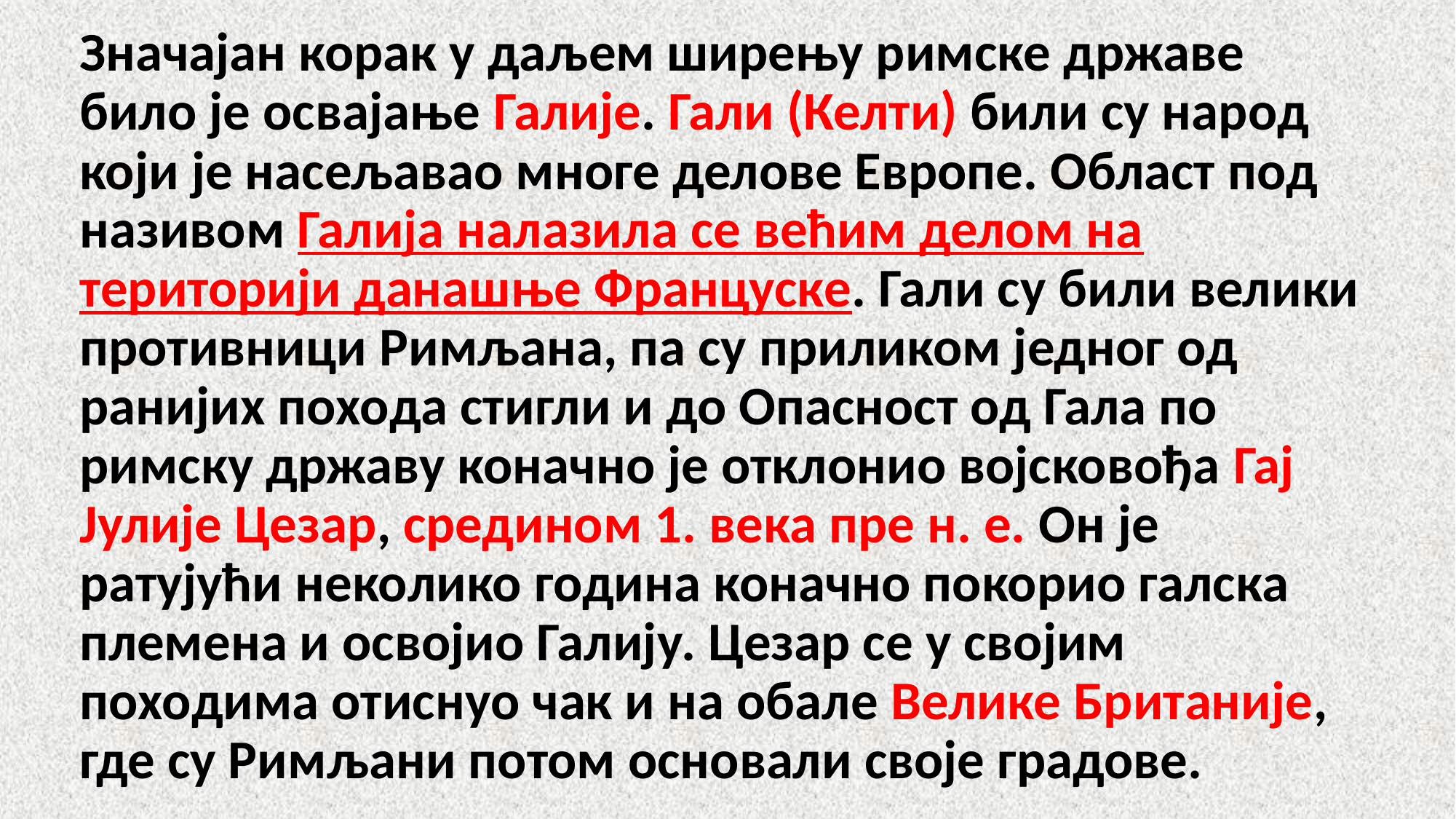

Значајан корак у даљем ширењу римске државе било је освајање Галије. Гали (Келти) били су народ који је насељавао многе делове Европе. Област под називом Галија налазила се већим делом на територији данашње Француске. Гали су били велики противници Римљана, па су приликом једног од ранијих похода стигли и до Опасност од Гала по римску државу коначно је отклонио војсковођа Гај Јулије Цезар, средином 1. века пре н. е. Он је ратујући неколико година коначно покорио галска племена и освојио Галију. Цезар се у својим походима отиснуо чак и на обале Велике Британије, где су Римљани потом основали своје градове.